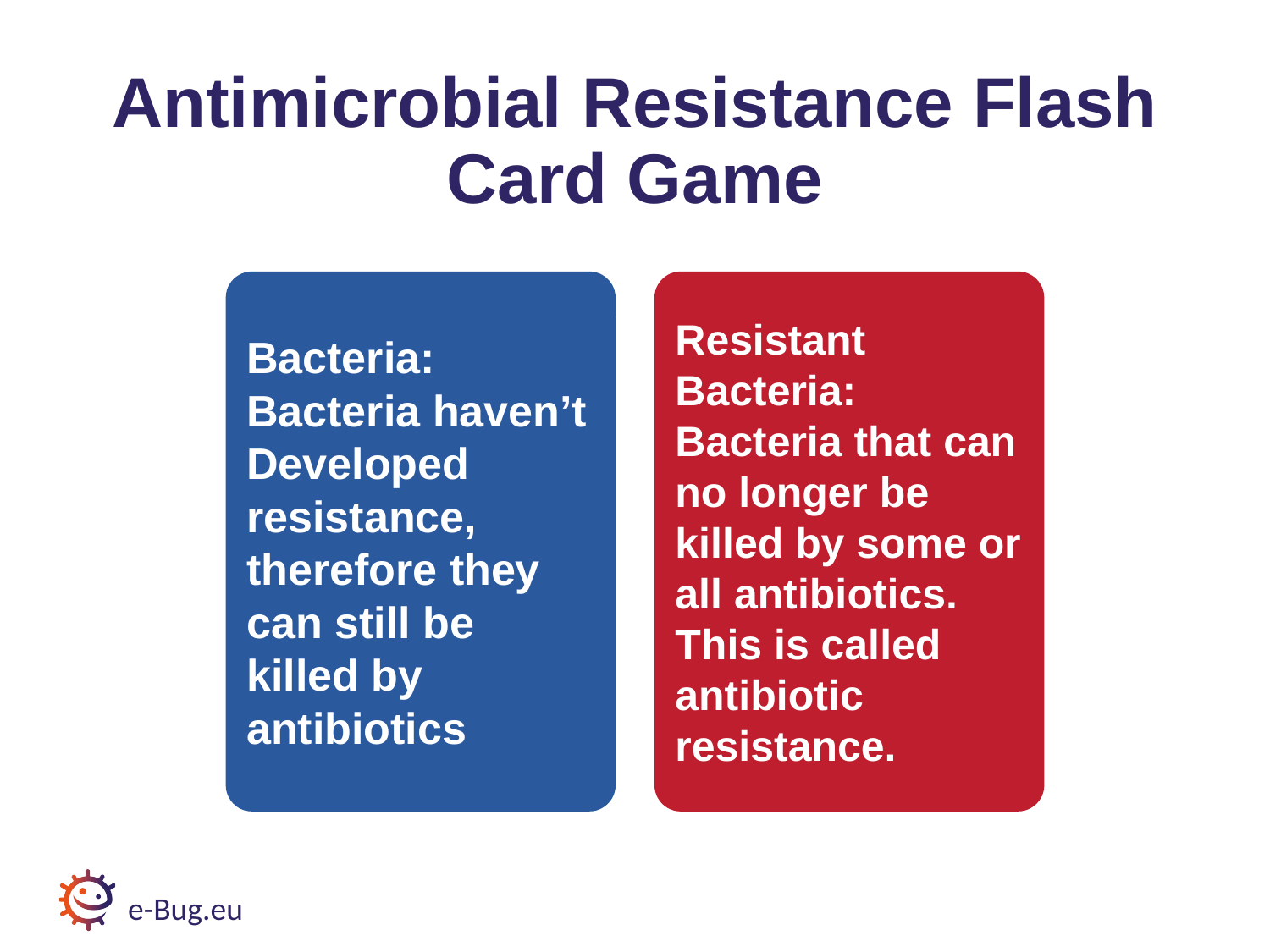

# Antimicrobial Resistance Flash Card Game
Bacteria:
Bacteria haven’t
Developed resistance, therefore they can still be killed by antibiotics
Resistant Bacteria:
Bacteria that can no longer be killed by some or all antibiotics. This is called antibiotic resistance.
e-Bug.eu